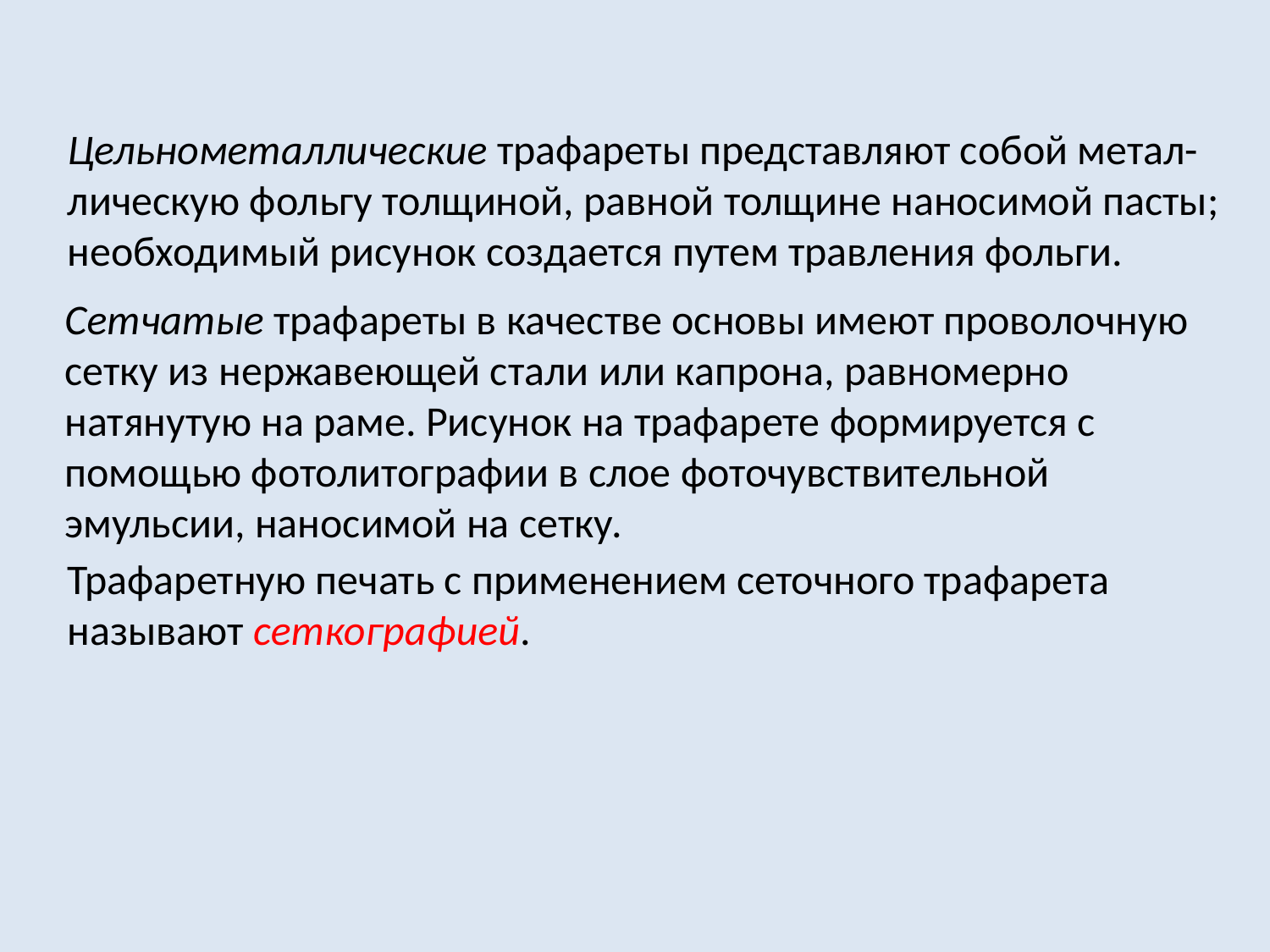

Цельнометаллические трафареты представляют собой метал-лическую фольгу толщиной, равной толщине наносимой пасты; необходимый рисунок создается путем травления фольги.
Сетчатые трафареты в качестве основы имеют проволочную сетку из нержавеющей стали или капрона, равномерно натянутую на раме. Рисунок на трафарете формируется с помощью фотолитографии в слое фоточувствительной эмульсии, наносимой на сетку.
Трафаретную печать с применением сеточного трафарета называют сеткографией.